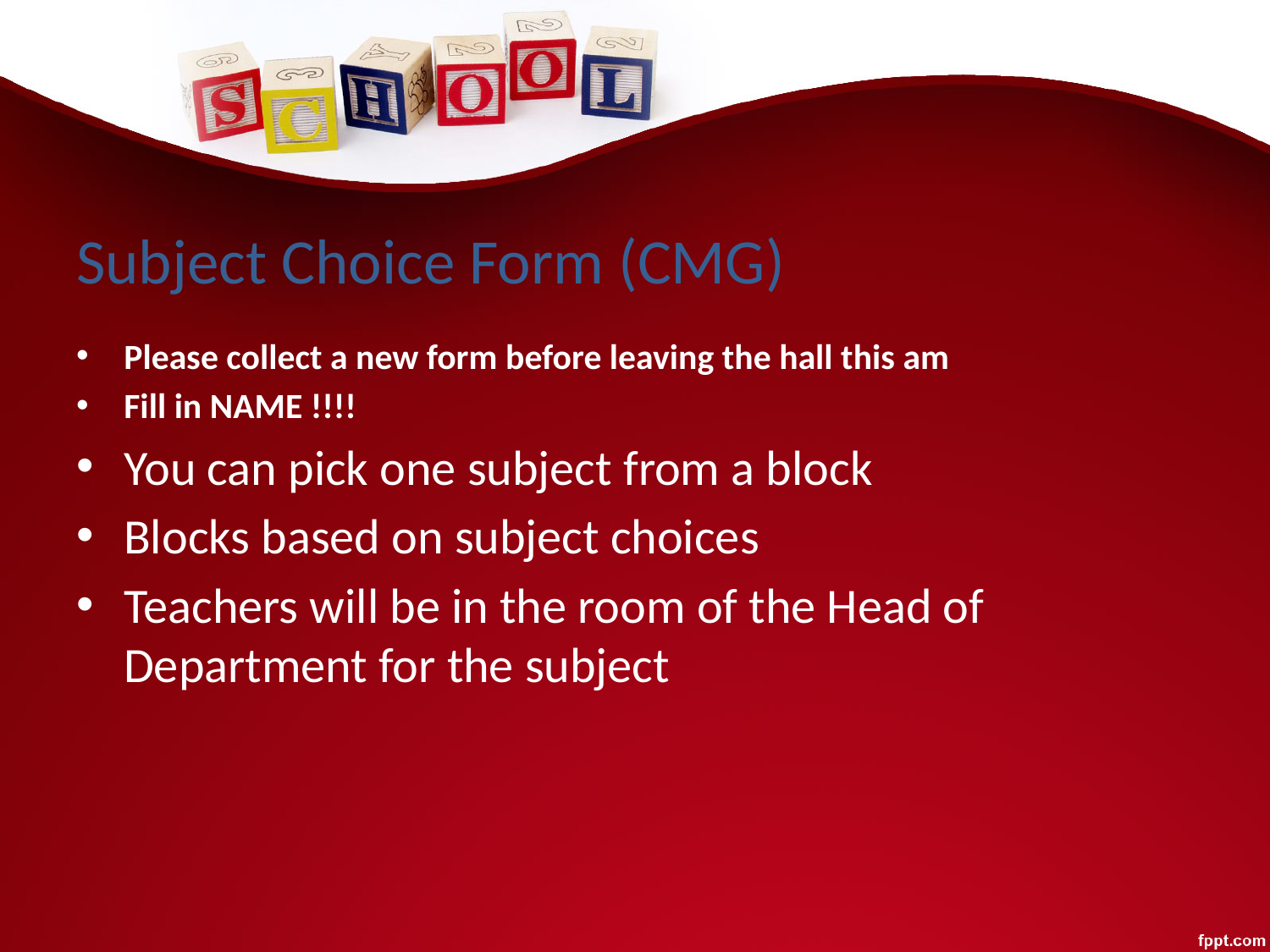

# Subject Choice Form (CMG)
Please collect a new form before leaving the hall this am
Fill in NAME !!!!
You can pick one subject from a block
Blocks based on subject choices
Teachers will be in the room of the Head of Department for the subject